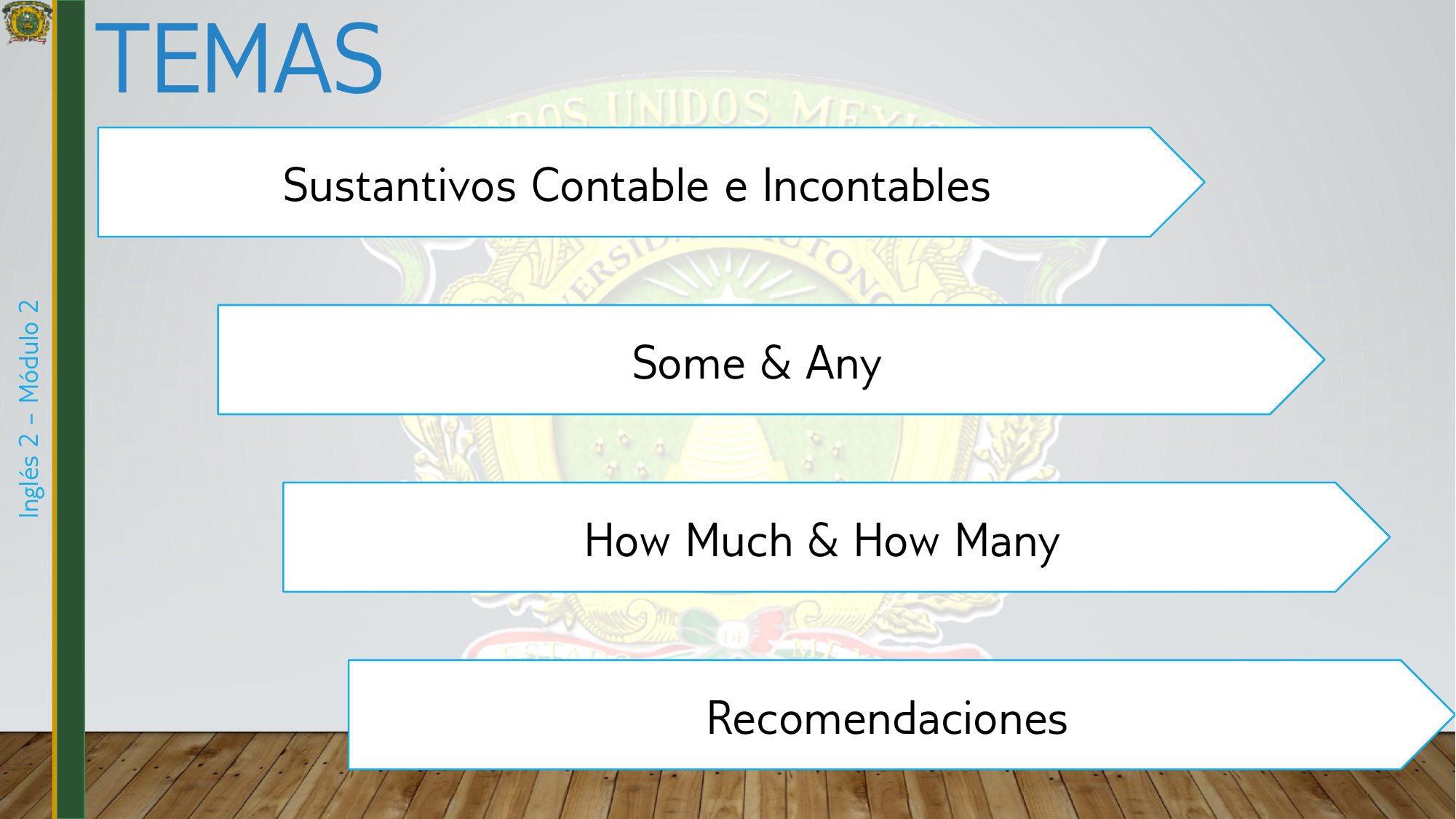

# TEMAS
Sustantivos Contable e Incontables
Some & Any
How Much & How Many
Recomendaciones